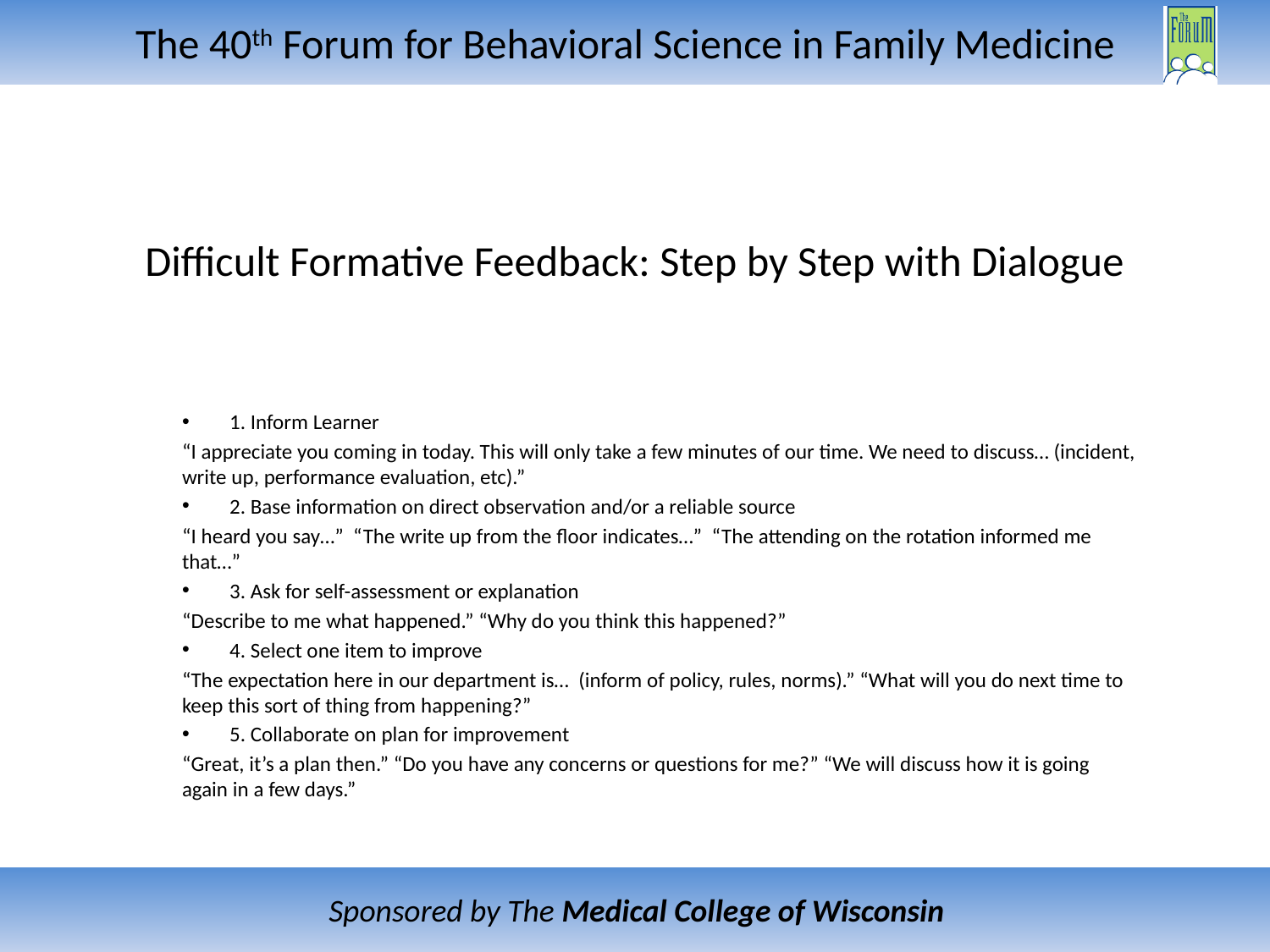

# Difficult Formative Feedback: Step by Step with Dialogue
1. Inform Learner
“I appreciate you coming in today. This will only take a few minutes of our time. We need to discuss… (incident, write up, performance evaluation, etc).”
2. Base information on direct observation and/or a reliable source
“I heard you say…”  “The write up from the floor indicates…”  “The attending on the rotation informed me that…”
3. Ask for self-assessment or explanation
“Describe to me what happened.” “Why do you think this happened?”
4. Select one item to improve
“The expectation here in our department is…  (inform of policy, rules, norms).” “What will you do next time to keep this sort of thing from happening?”
5. Collaborate on plan for improvement
“Great, it’s a plan then.” “Do you have any concerns or questions for me?” “We will discuss how it is going again in a few days.”